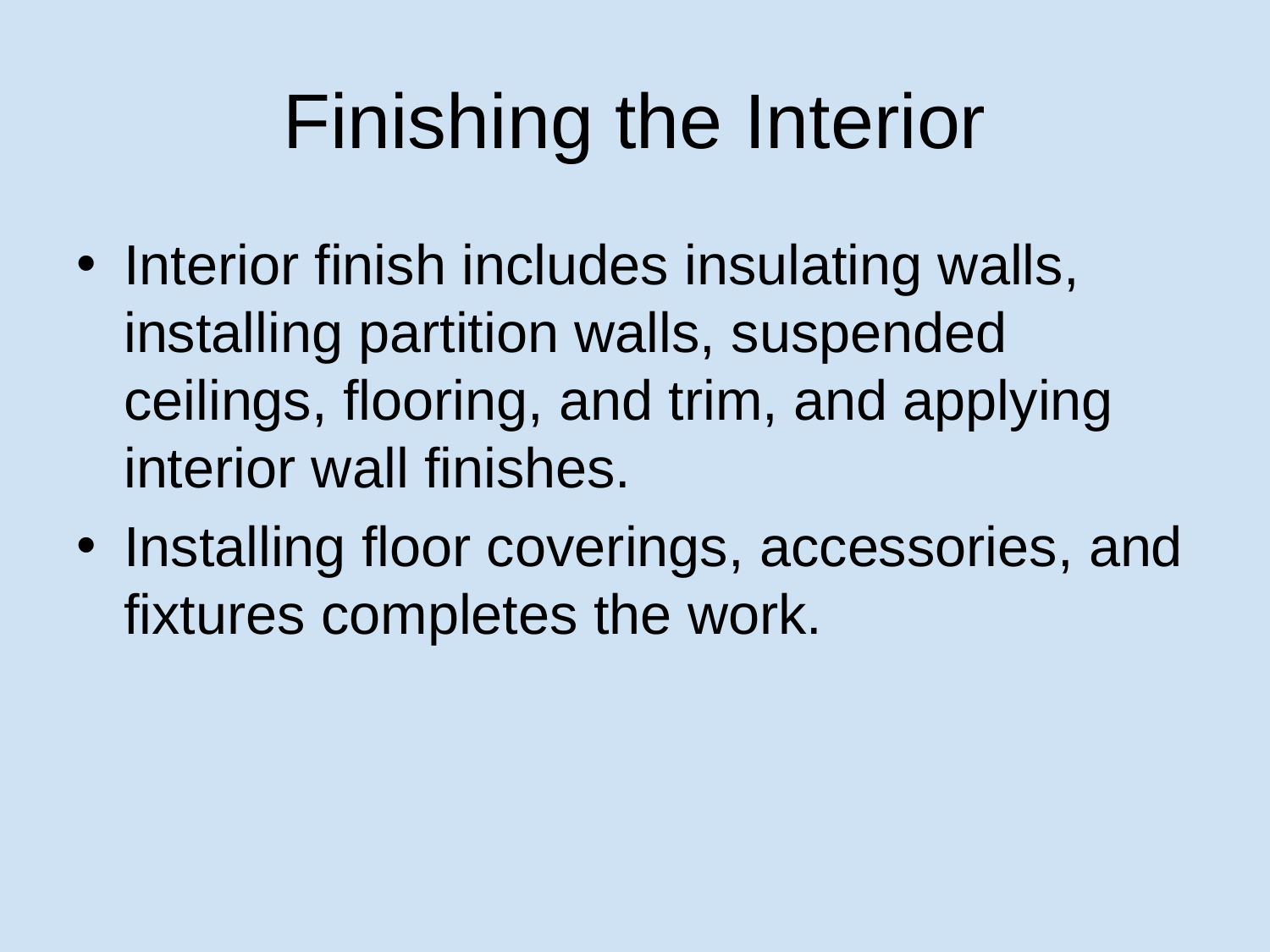

# Finishing the Interior
Interior finish includes insulating walls, installing partition walls, suspended ceilings, flooring, and trim, and applying interior wall finishes.
Installing floor coverings, accessories, and fixtures completes the work.